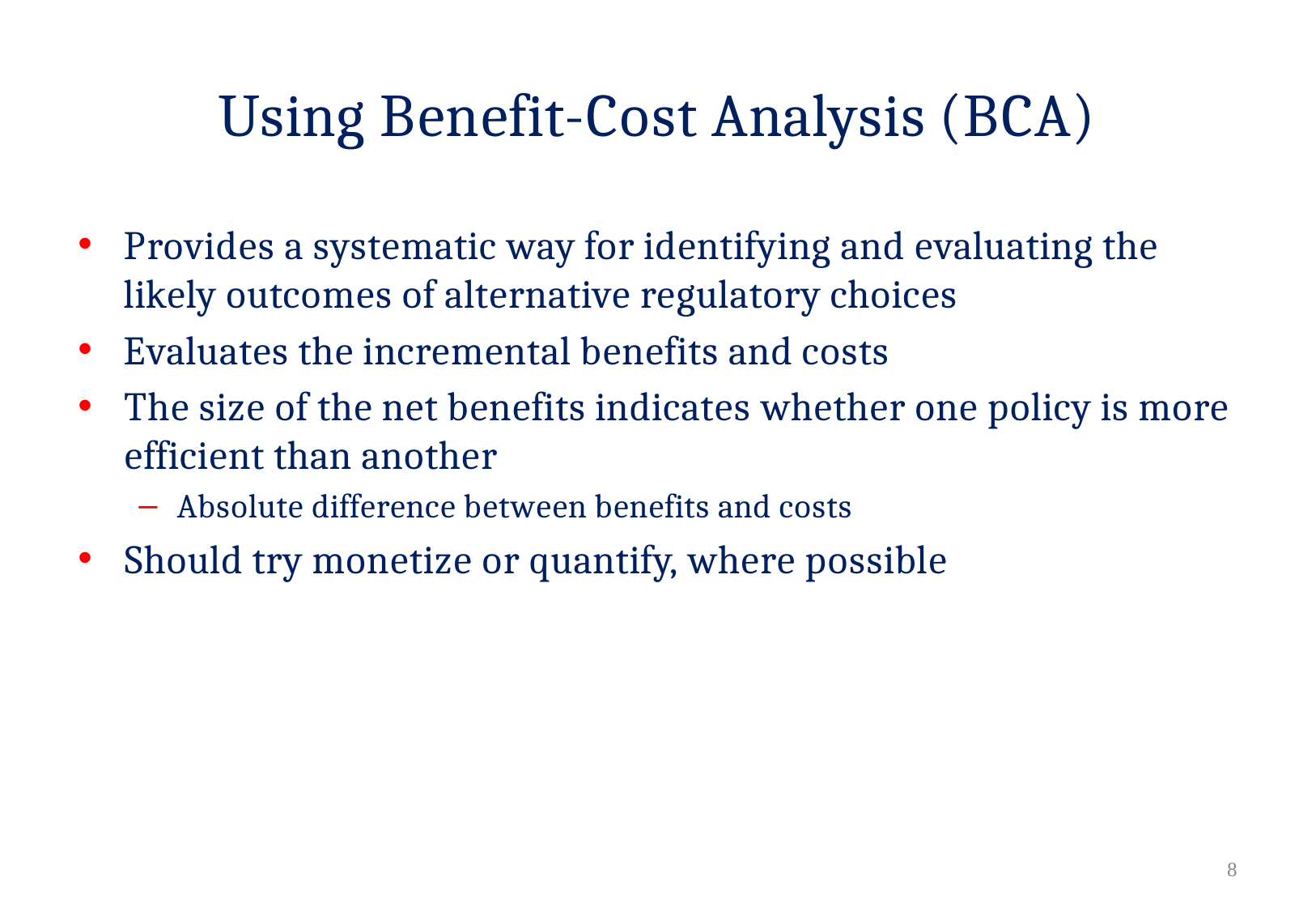

# Using Benefit-Cost Analysis (BCA)
Provides a systematic way for identifying and evaluating the likely outcomes of alternative regulatory choices
Evaluates the incremental benefits and costs
The size of the net benefits indicates whether one policy is more efficient than another
Absolute difference between benefits and costs
Should try monetize or quantify, where possible
8